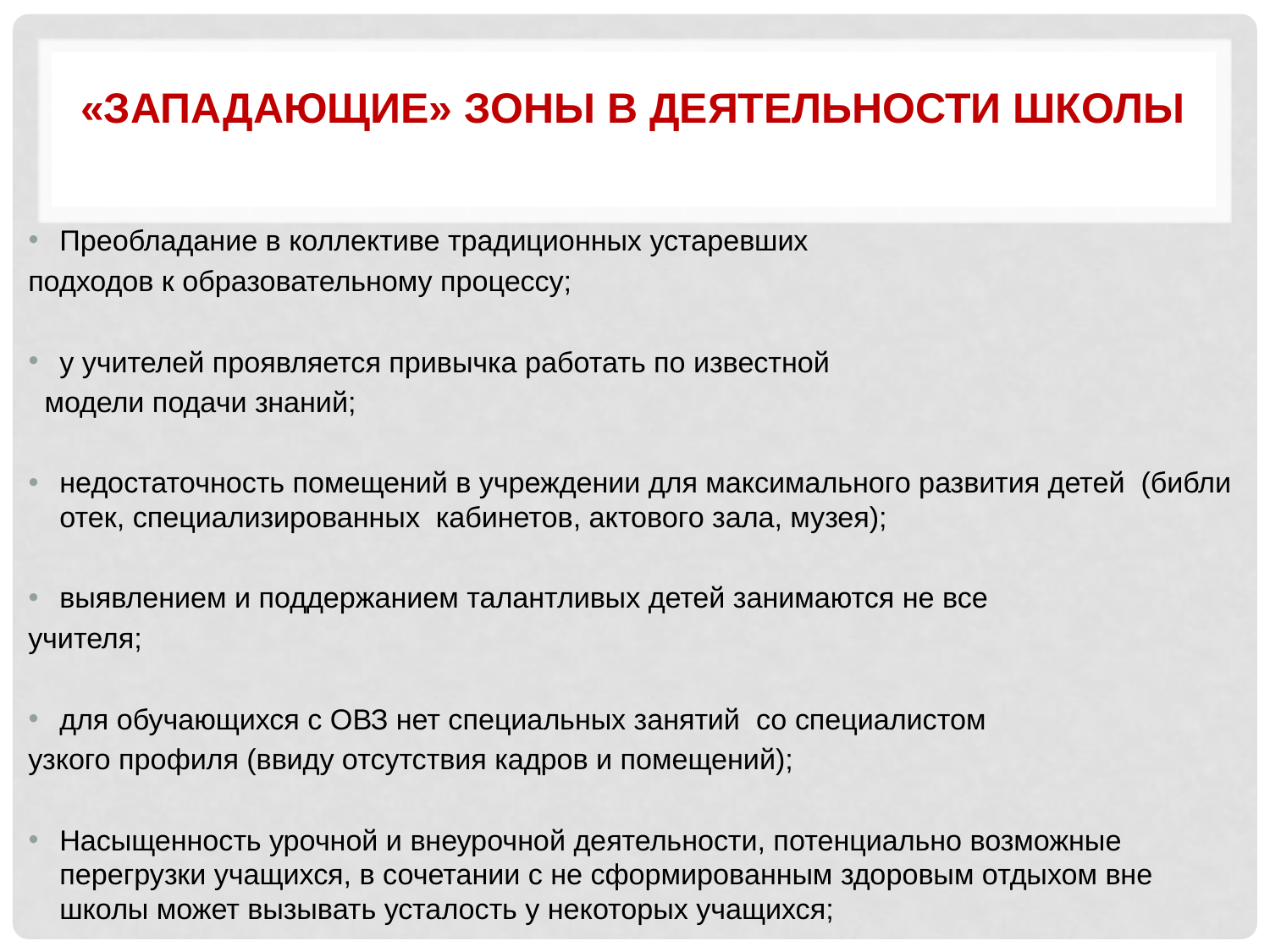

# «Западающие» зоны в деятельности школы
Преобладание в коллективе традиционных устаревших
подходов к образовательному процессу;

у учителей проявляется привычка работать по известной
  модели подачи знаний;

недостаточность помещений в учреждении для максимального развития детей  (библиотек, специализированных  кабинетов, актового зала, музея);

выявлением и поддержанием талантливых детей занимаются не все
учителя;

для обучающихся с ОВЗ нет специальных занятий  со специалистом
узкого профиля (ввиду отсутствия кадров и помещений);

Насыщенность урочной и внеурочной деятельности, потенциально возможные перегрузки учащихся, в сочетании с не сформированным здоровым отдыхом вне школы может вызывать усталость у некоторых учащихся;